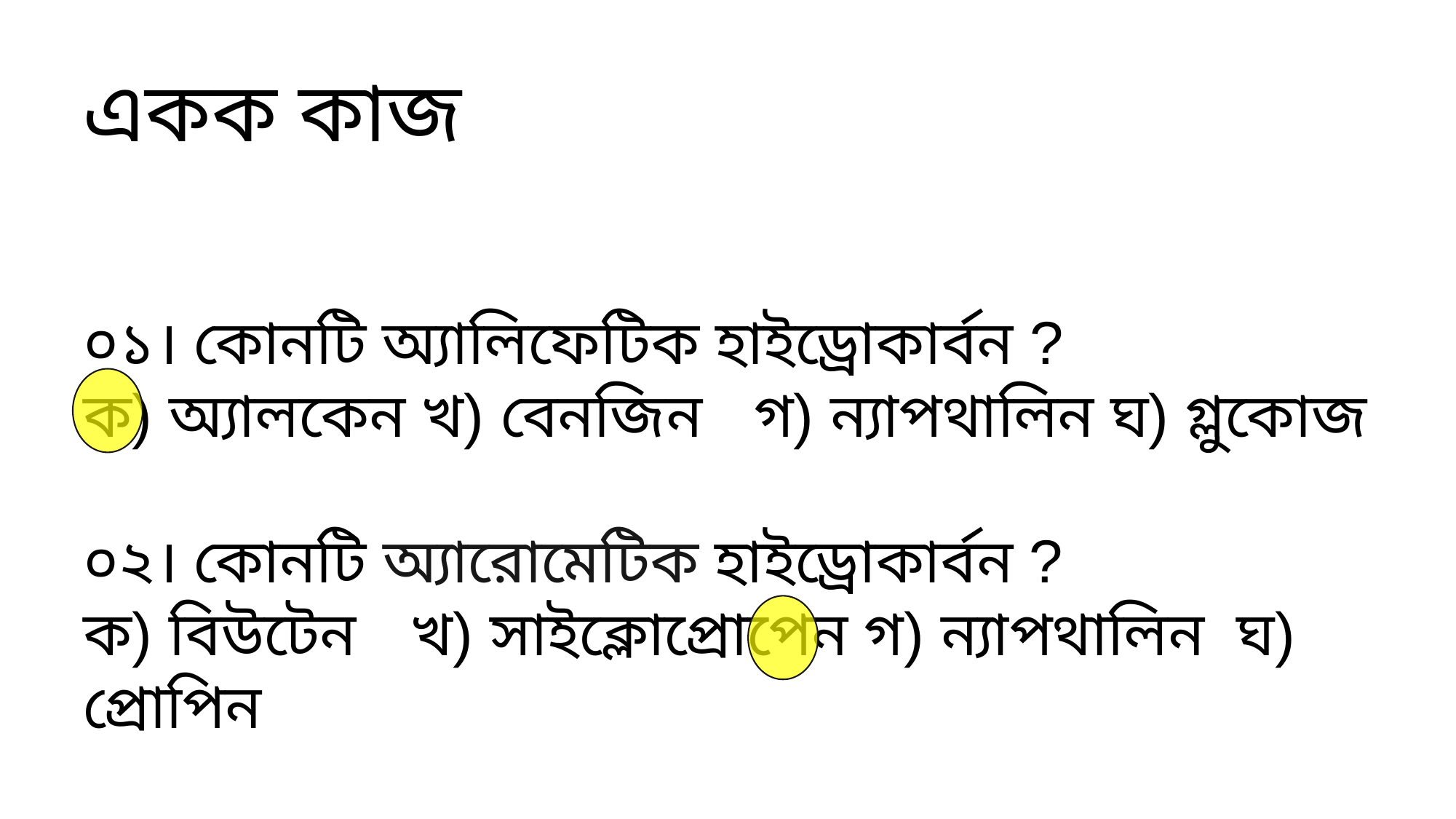

একক কাজ

০১। কোনটি অ্যালিফেটিক হাইড্রোকার্বন ?
ক) অ্যালকেন খ) বেনজিন	 গ) ন্যাপথালিন ঘ) গ্লুকোজ

০২। কোনটি অ্যারোমেটিক হাইড্রোকার্বন ?
ক) বিউটেন 	খ) সাইক্লোপ্রোপেন গ) ন্যাপথালিন  ঘ) প্রোপিন